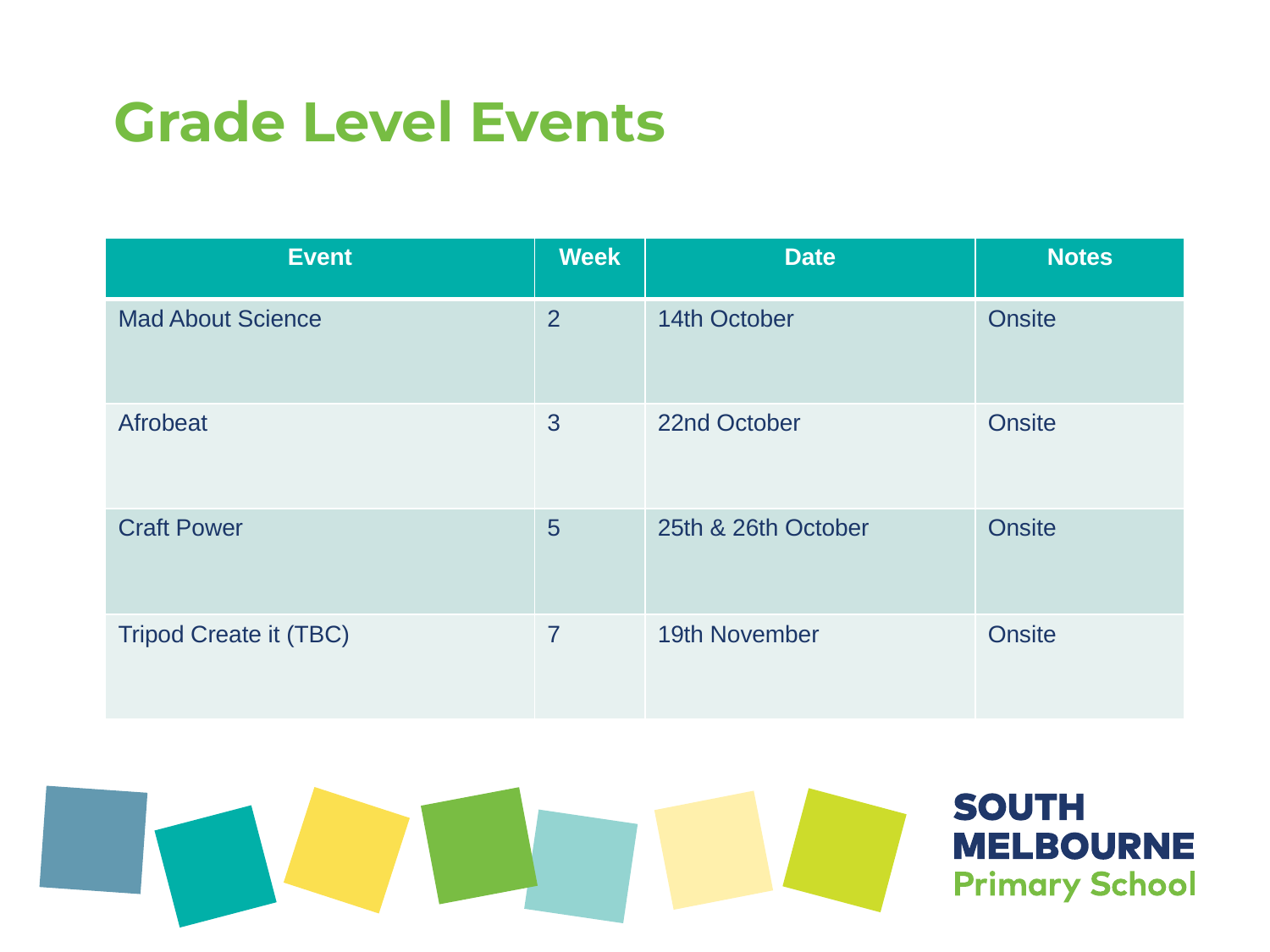

# Grade Level Events
| Event | Week | Date | Notes |
| --- | --- | --- | --- |
| Mad About Science | 2 | 14th October | Onsite |
| Afrobeat | 3 | 22nd October | Onsite |
| Craft Power | 5 | 25th & 26th October | Onsite |
| Tripod Create it (TBC) | 7 | 19th November | Onsite |